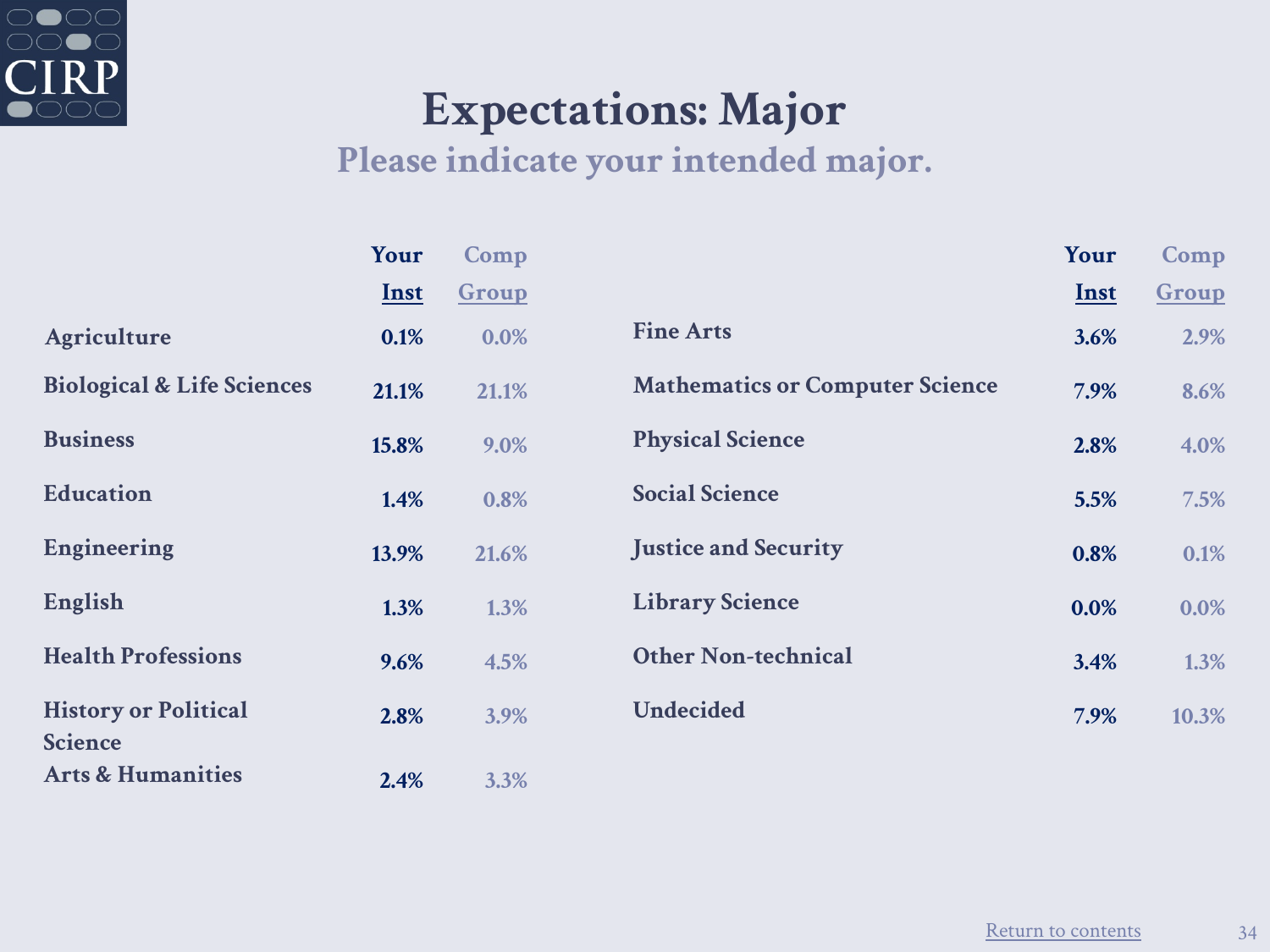

Expectations: Major
Please indicate your intended major.
|  | Your Inst | Comp Group |  |  | Your Inst | Comp Group |
| --- | --- | --- | --- | --- | --- | --- |
| Agriculture | 0.1% | 0.0% |  | Fine Arts | 3.6% | 2.9% |
| Biological & Life Sciences | 21.1% | 21.1% |  | Mathematics or Computer Science | 7.9% | 8.6% |
| Business | 15.8% | 9.0% |  | Physical Science | 2.8% | 4.0% |
| Education | 1.4% | 0.8% |  | Social Science | 5.5% | 7.5% |
| Engineering | 13.9% | 21.6% |  | Justice and Security | 0.8% | 0.1% |
| English | 1.3% | 1.3% |  | Library Science | 0.0% | 0.0% |
| Health Professions | 9.6% | 4.5% |  | Other Non-technical | 3.4% | 1.3% |
| History or Political Science | 2.8% | 3.9% |  | Undecided | 7.9% | 10.3% |
| Arts & Humanities | 2.4% | 3.3% |  |  |  |  |
34